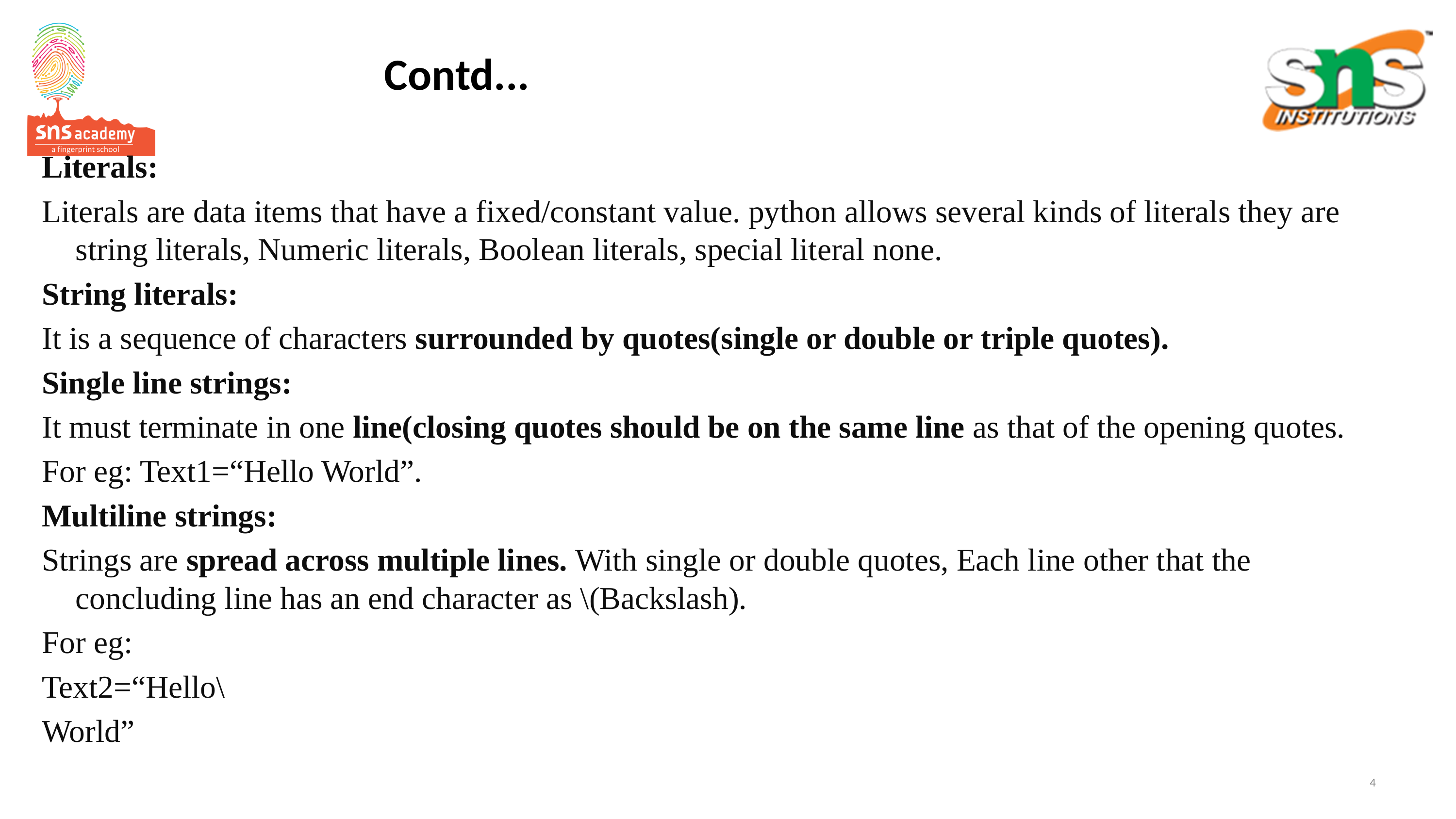

# Contd...
Literals:
Literals are data items that have a fixed/constant value. python allows several kinds of literals they are string literals, Numeric literals, Boolean literals, special literal none.
String literals:
It is a sequence of characters surrounded by quotes(single or double or triple quotes).
Single line strings:
It must terminate in one line(closing quotes should be on the same line as that of the opening quotes.
For eg: Text1=“Hello World”.
Multiline strings:
Strings are spread across multiple lines. With single or double quotes, Each line other that the concluding line has an end character as \(Backslash).
For eg:
Text2=“Hello\
World”

4